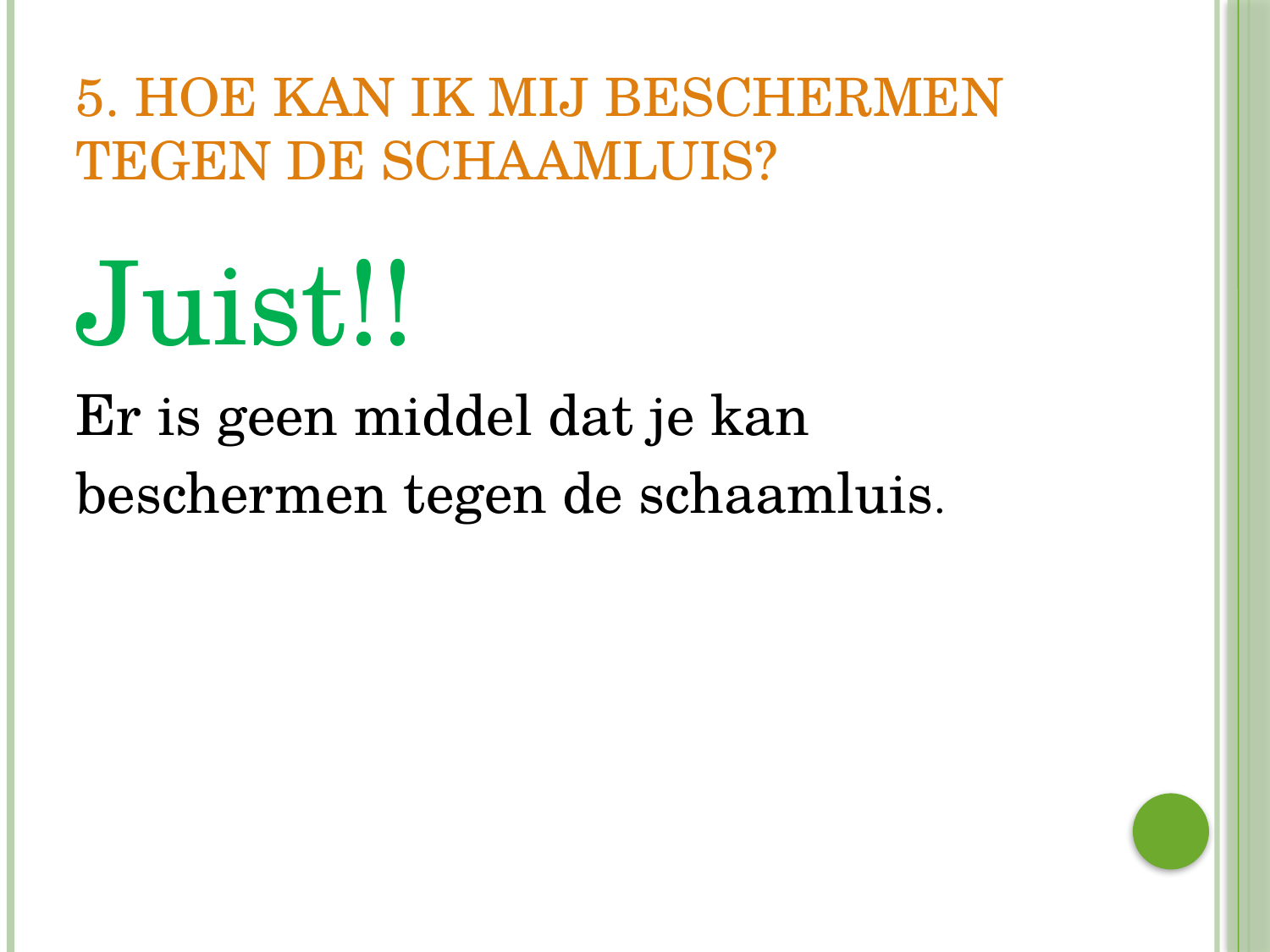

# 5. Hoe kan ik mij beschermen tegen de schaamluis?
Juist!!
Er is geen middel dat je kan
beschermen tegen de schaamluis.